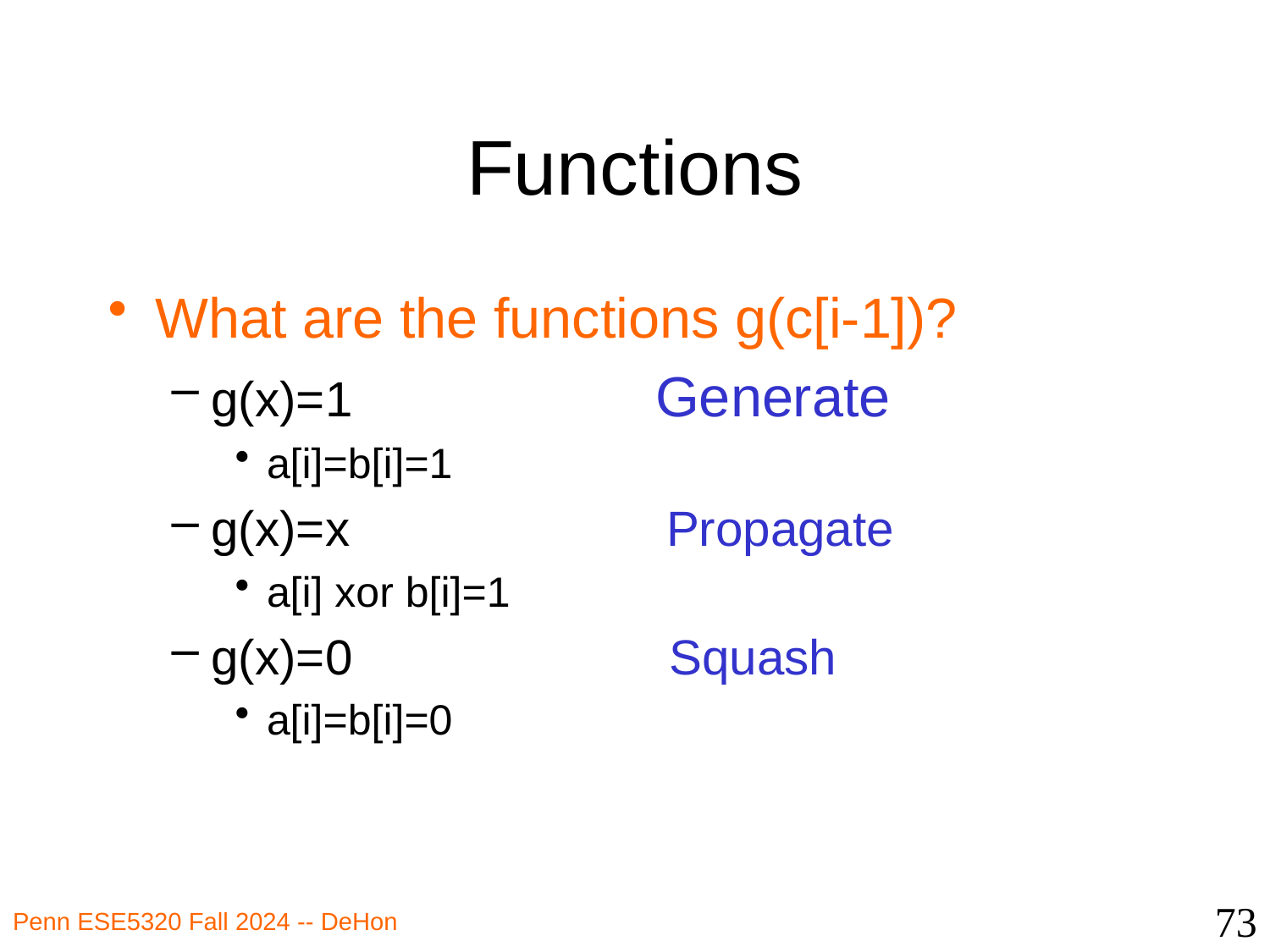

# Functions
What are the functions g(c[i-1])?
g(x)=1                      Generate
a[i]=b[i]=1
g(x)=x                       Propagate
a[i] xor b[i]=1
g(x)=0                       Squash
a[i]=b[i]=0
73
Penn ESE5320 Fall 2024 -- DeHon